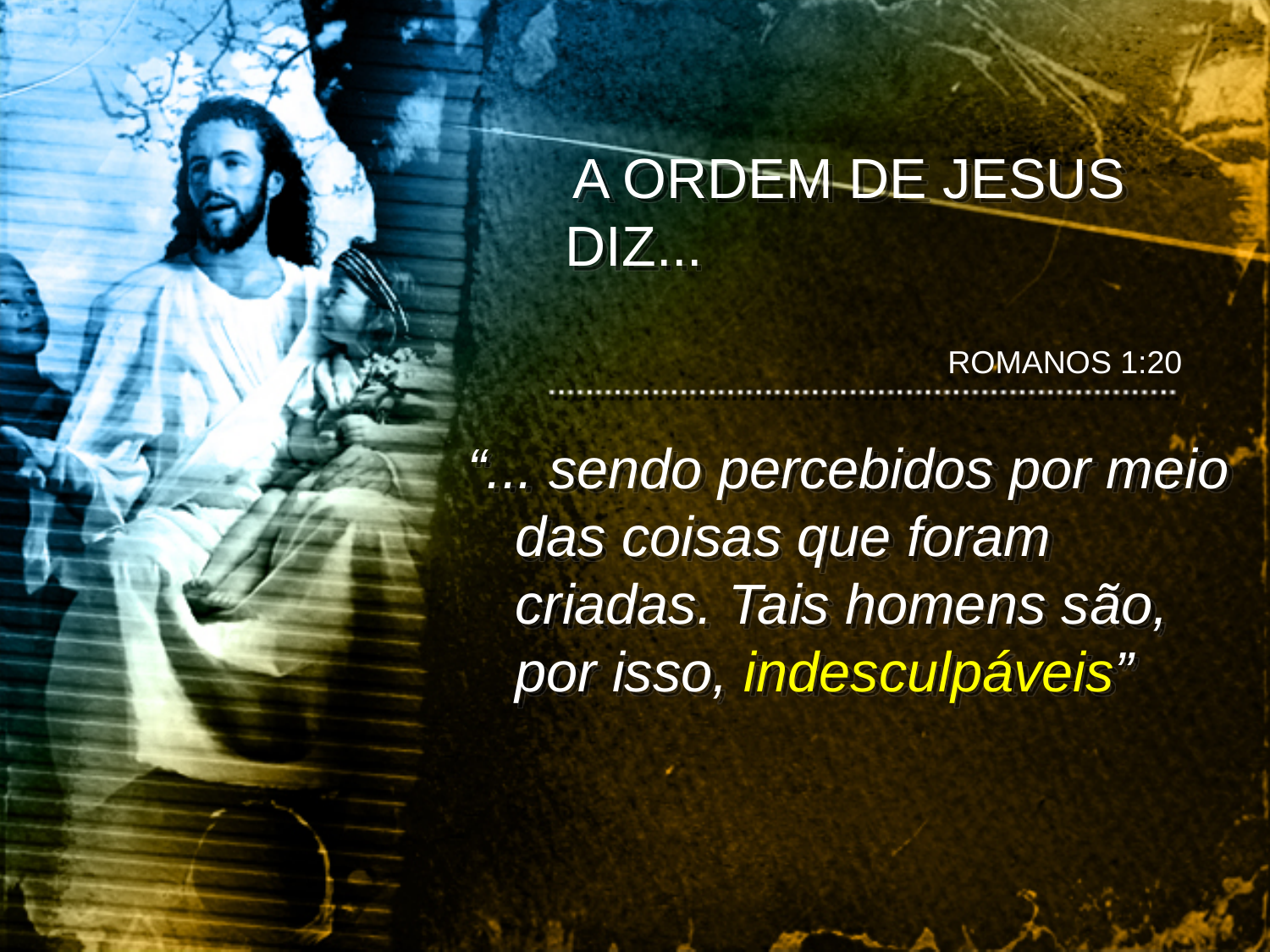

A ORDEM DE JESUS DIZ...
ROMANOS 1:20
“... sendo percebidos por meio das coisas que foram criadas. Tais homens são, por isso, indesculpáveis”